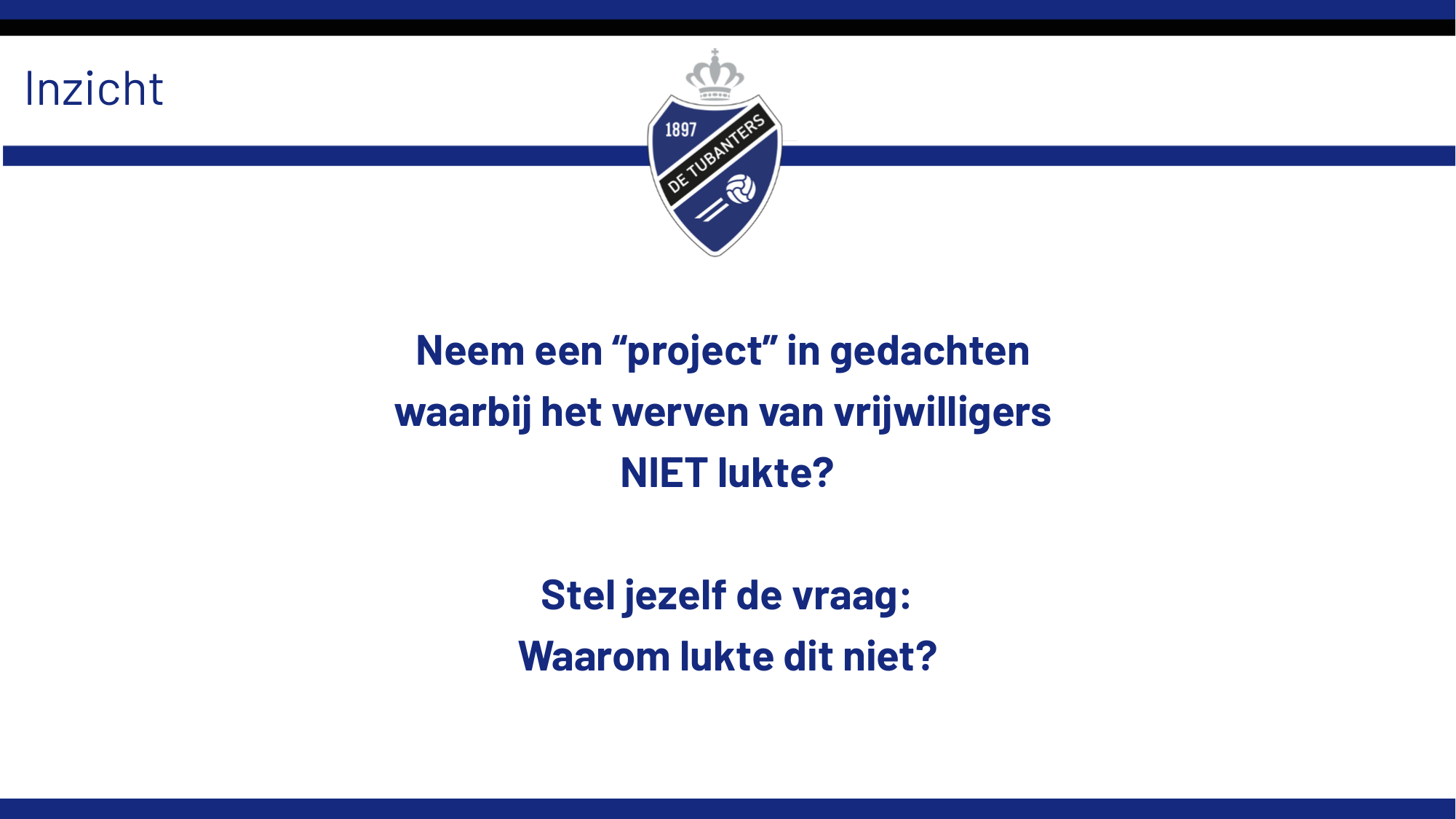

# Inzicht

Neem een “project” in gedachten
waarbij het werven van vrijwilligers
NIET lukte?

Stel jezelf de vraag:
Waarom lukte dit niet?